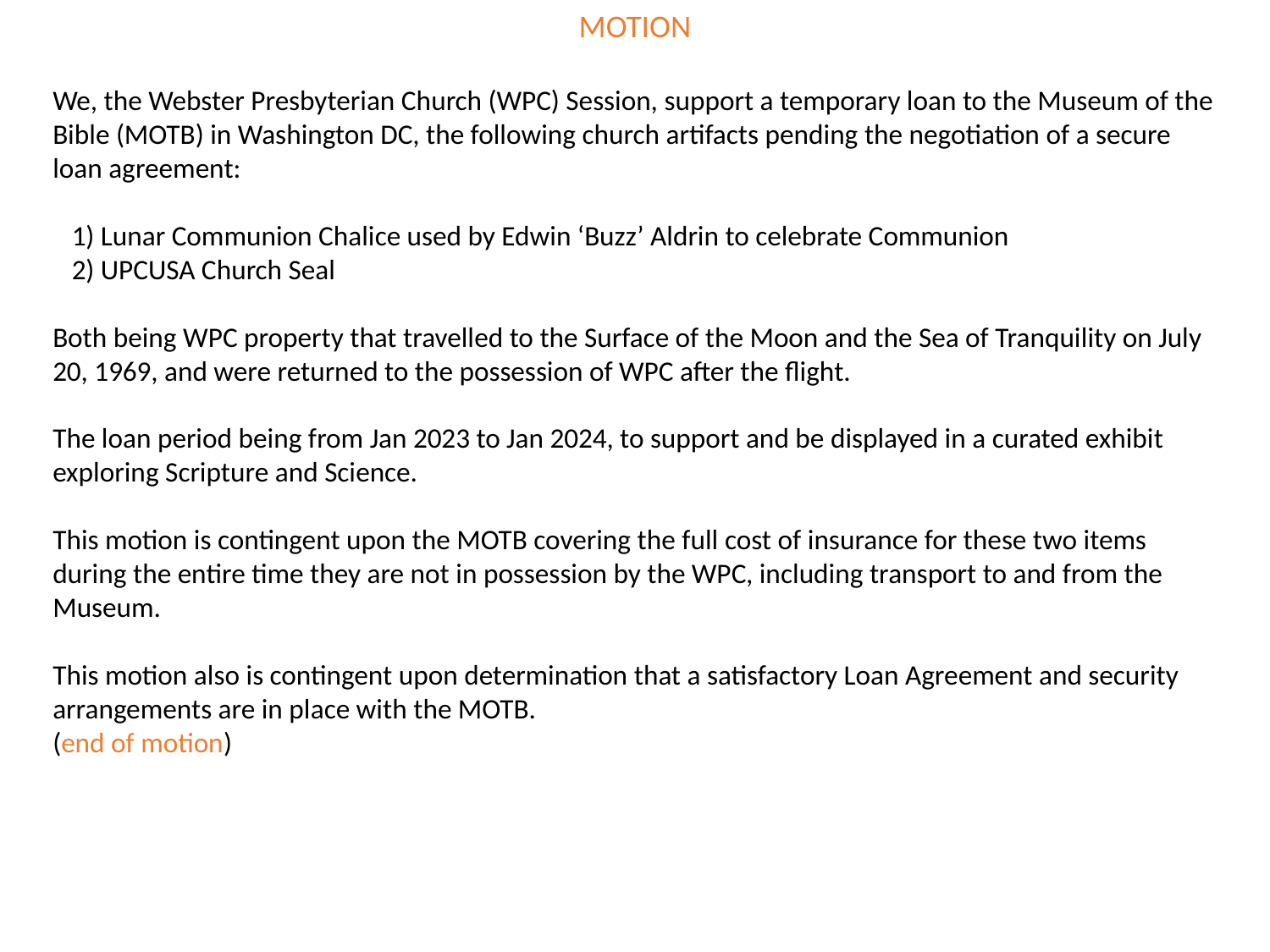

MOTION

We, the Webster Presbyterian Church (WPC) Session, support a temporary loan to the Museum of the Bible (MOTB) in Washington DC, the following church artifacts pending the negotiation of a secure loan agreement:

   1) Lunar Communion Chalice used by Edwin ‘Buzz’ Aldrin to celebrate Communion
   2) UPCUSA Church Seal

Both being WPC property that travelled to the Surface of the Moon and the Sea of Tranquility on July 20, 1969, and were returned to the possession of WPC after the flight.

The loan period being from Jan 2023 to Jan 2024, to support and be displayed in a curated exhibit exploring Scripture and Science.

This motion is contingent upon the MOTB covering the full cost of insurance for these two items during the entire time they are not in possession by the WPC, including transport to and from the Museum.

This motion also is contingent upon determination that a satisfactory Loan Agreement and security arrangements are in place with the MOTB.
(end of motion)